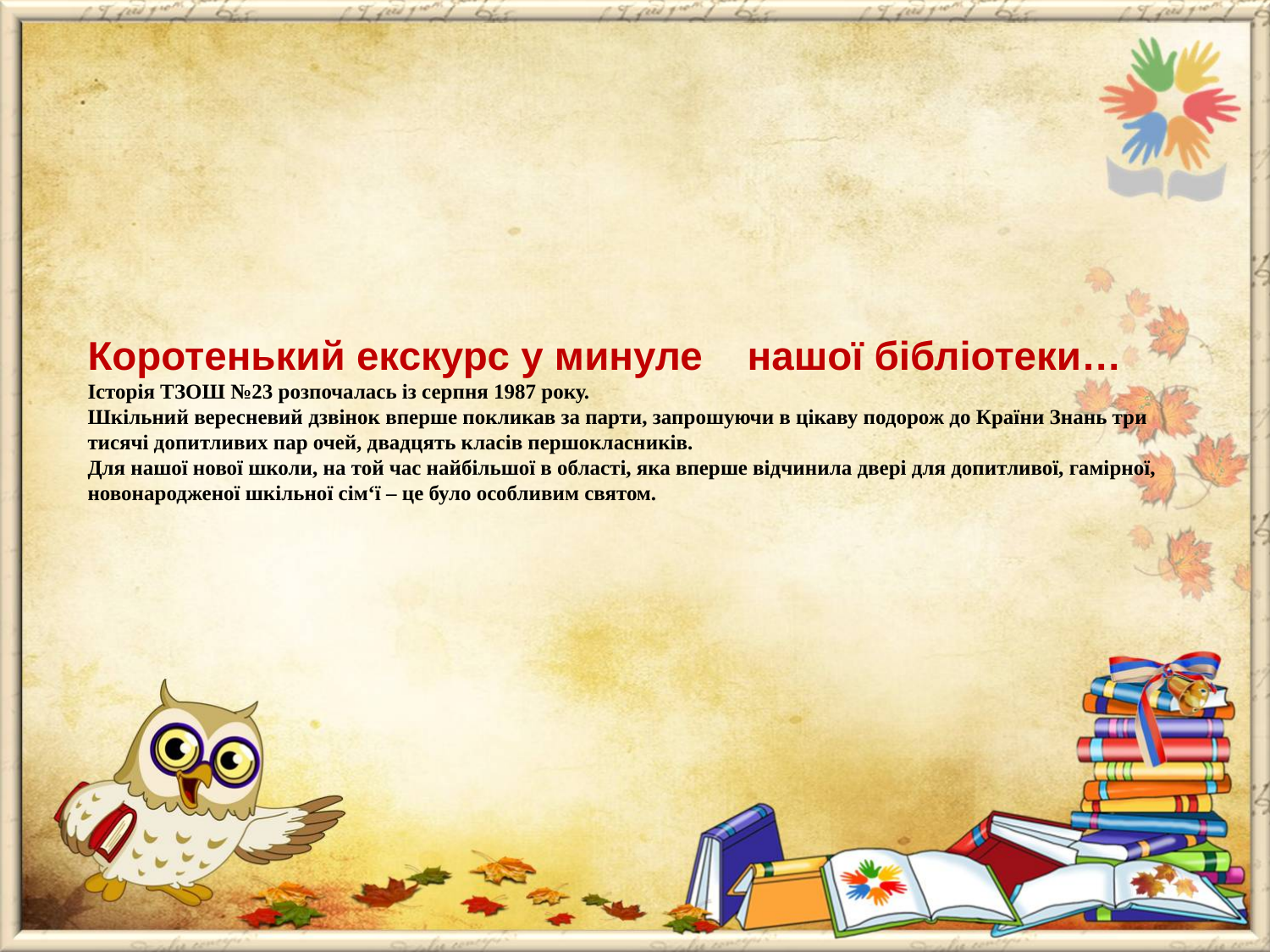

# Коротенький екскурс у минуле    нашої бібліотеки… Історія ТЗОШ №23 розпочалась із серпня 1987 року. Шкільний вересневий дзвінок вперше покликав за парти, запрошуючи в цікаву подорож до Країни Знань три тисячі допитливих пар очей, двадцять класів першокласників. Для нашої нової школи, на той час найбільшої в області, яка вперше відчинила двері для допитливої, гамірної, новонародженої шкільної сім‘ї – це було особливим святом.